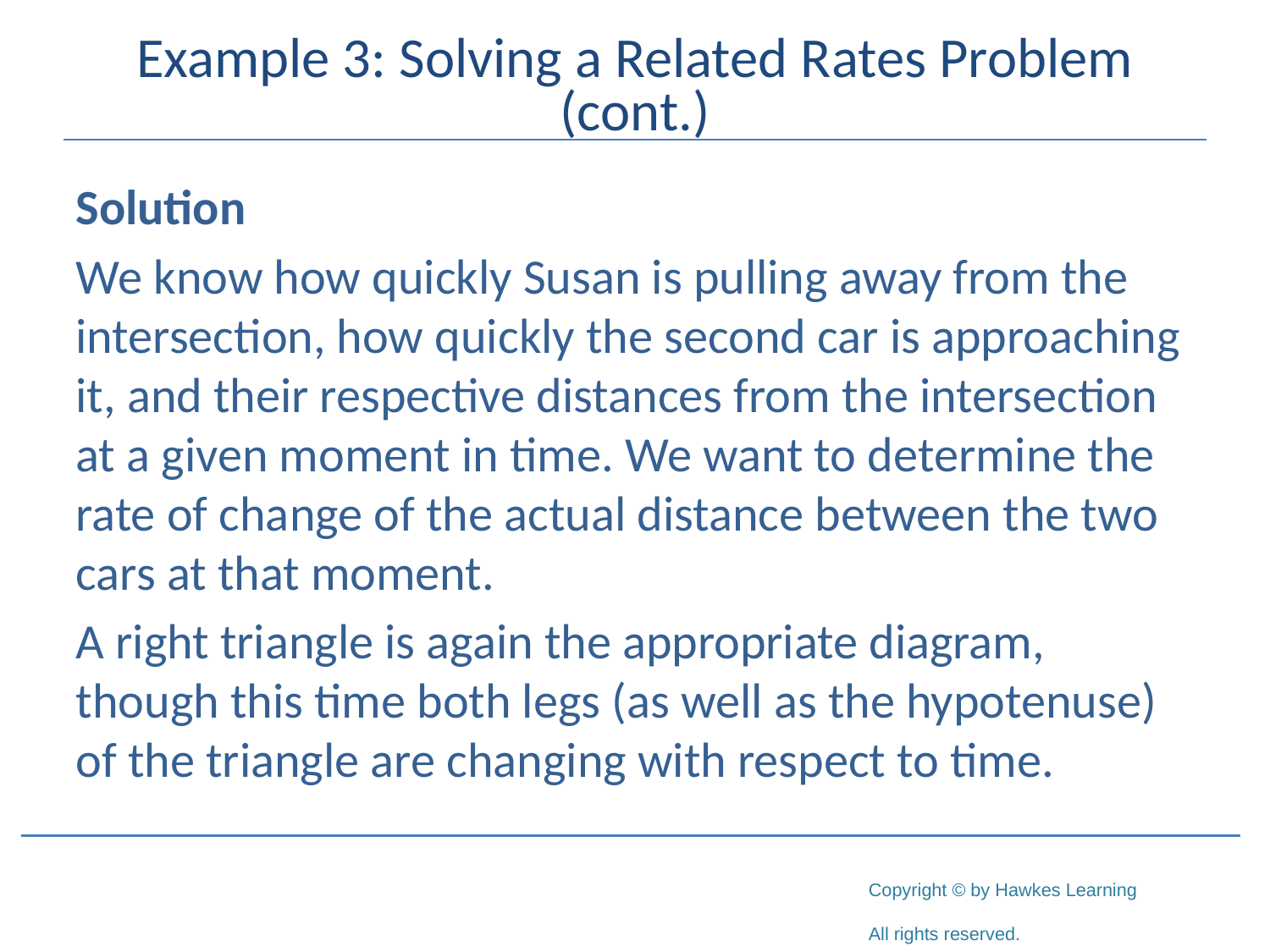

# Example 3: Solving a Related Rates Problem (cont.)
Solution
We know how quickly Susan is pulling away from the intersection, how quickly the second car is approaching it, and their respective distances from the intersection at a given moment in time. We want to determine the rate of change of the actual distance between the two cars at that moment.
A right triangle is again the appropriate diagram, though this time both legs (as well as the hypotenuse) of the triangle are changing with respect to time.